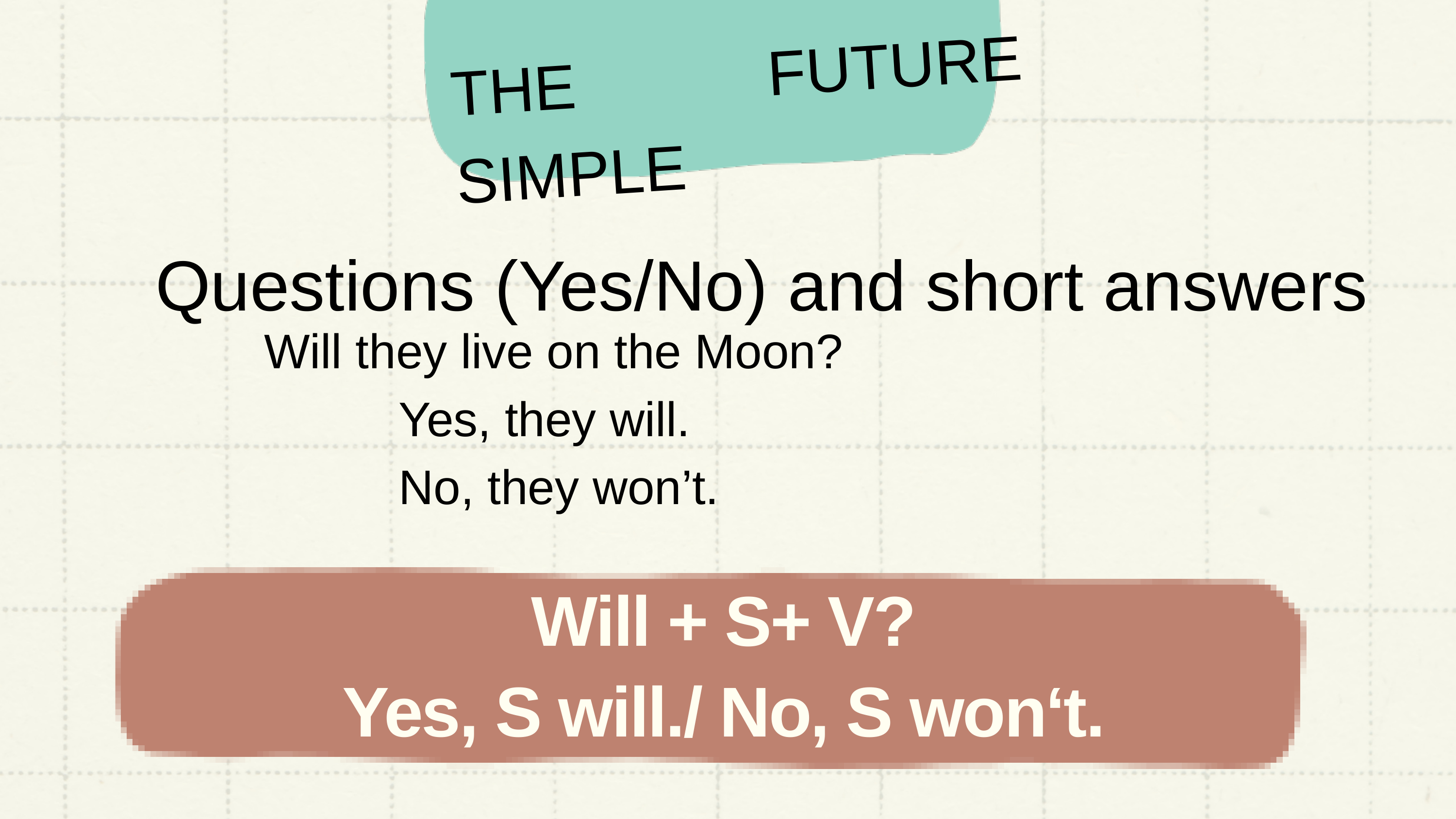

THE FUTURE SIMPLE
Questions (Yes/No) and short answers
Will they live on the Moon?
          Yes, they will.
          No, they won’t.

Will + S+ V?
Yes, S will./ No, S won‘t.